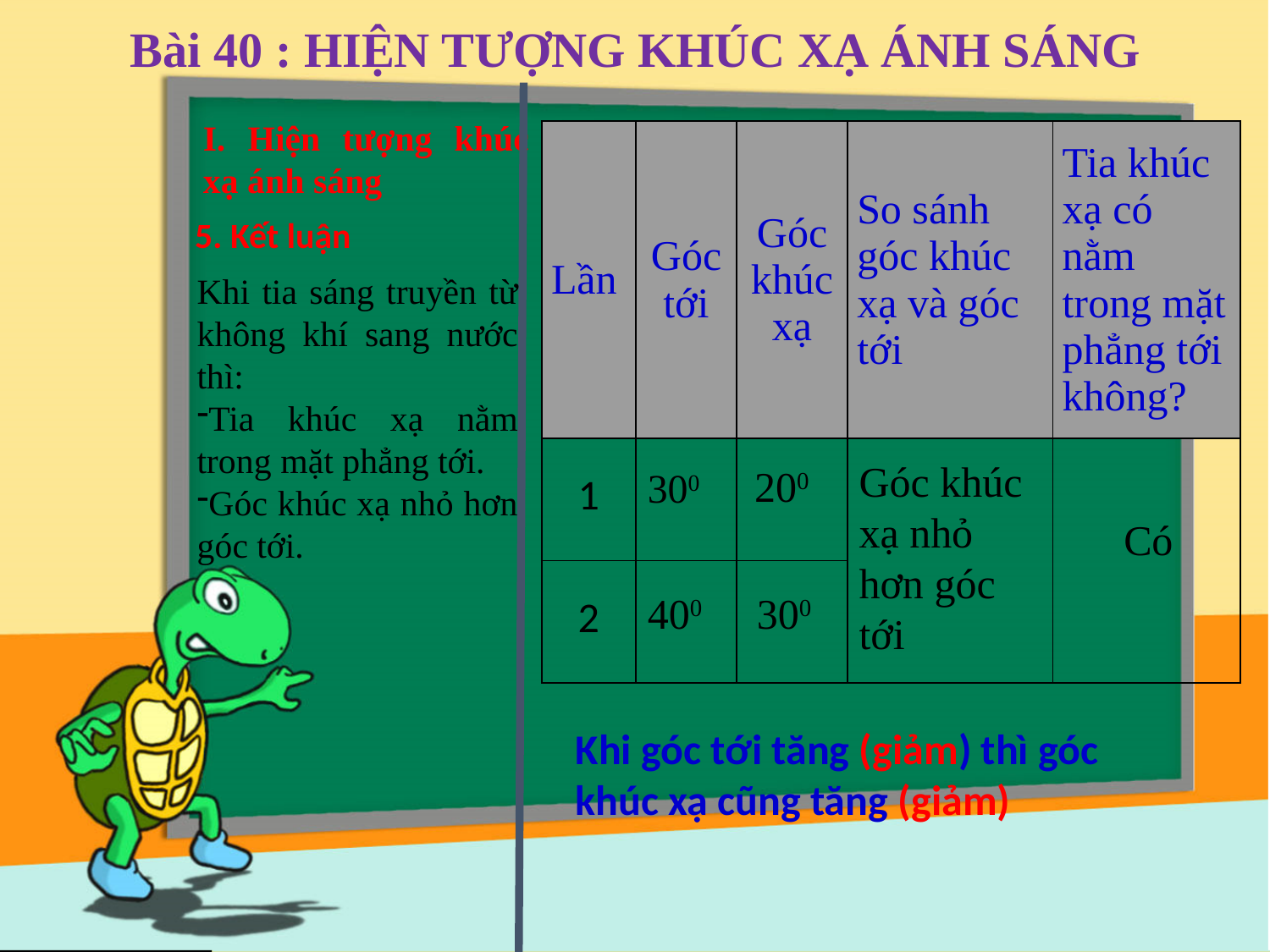

Bài 40 : HIỆN TƯỢNG KHÚC XẠ ÁNH SÁNG

I. Hiện tượng khúc xạ ánh sáng
| Lần | Góc tới | Góc khúc xạ | So sánh góc khúc xạ và góc tới | Tia khúc xạ có nằm trong mặt phẳng tới không? |
| --- | --- | --- | --- | --- |
| 1 |  |  |  |  |
| 2 |  |  |  |  |
5. Kết luận
Khi tia sáng truyền từ không khí sang nước thì:
Tia khúc xạ nằm trong mặt phẳng tới.
Góc khúc xạ nhỏ hơn góc tới.
Góc khúc xạ nhỏ hơn góc tới
200
300
Có
400
300

Khi góc tới tăng (giảm) thì góc khúc xạ cũng tăng (giảm)